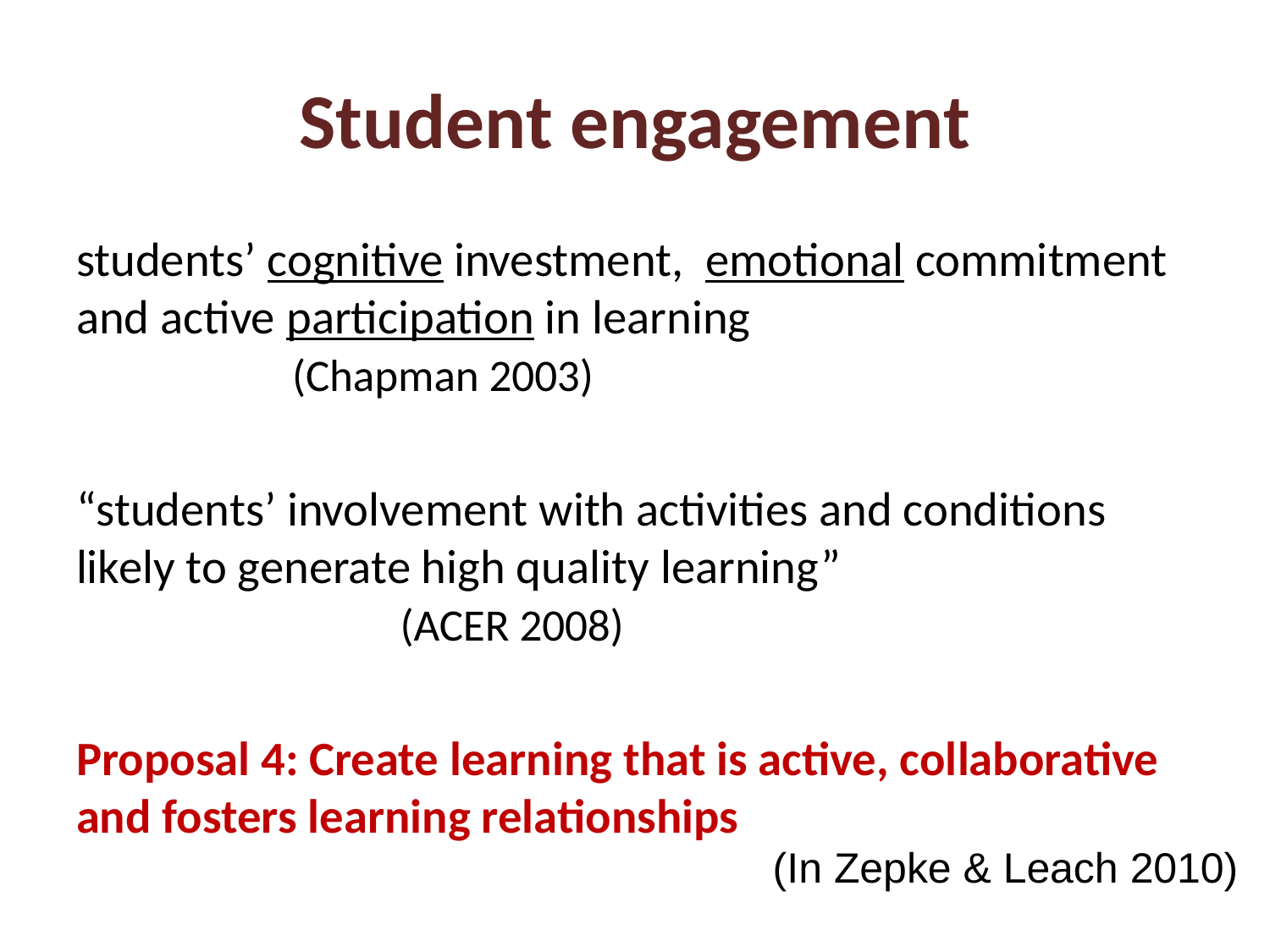

# Student engagement
students’ cognitive investment,  emotional commitment and active participation in learning 						(Chapman 2003)

“students’ involvement with activities and conditions likely to generate high quality learning” 						(ACER 2008)

Proposal 4: Create learning that is active, collaborative and fosters learning relationships
(In Zepke & Leach 2010)